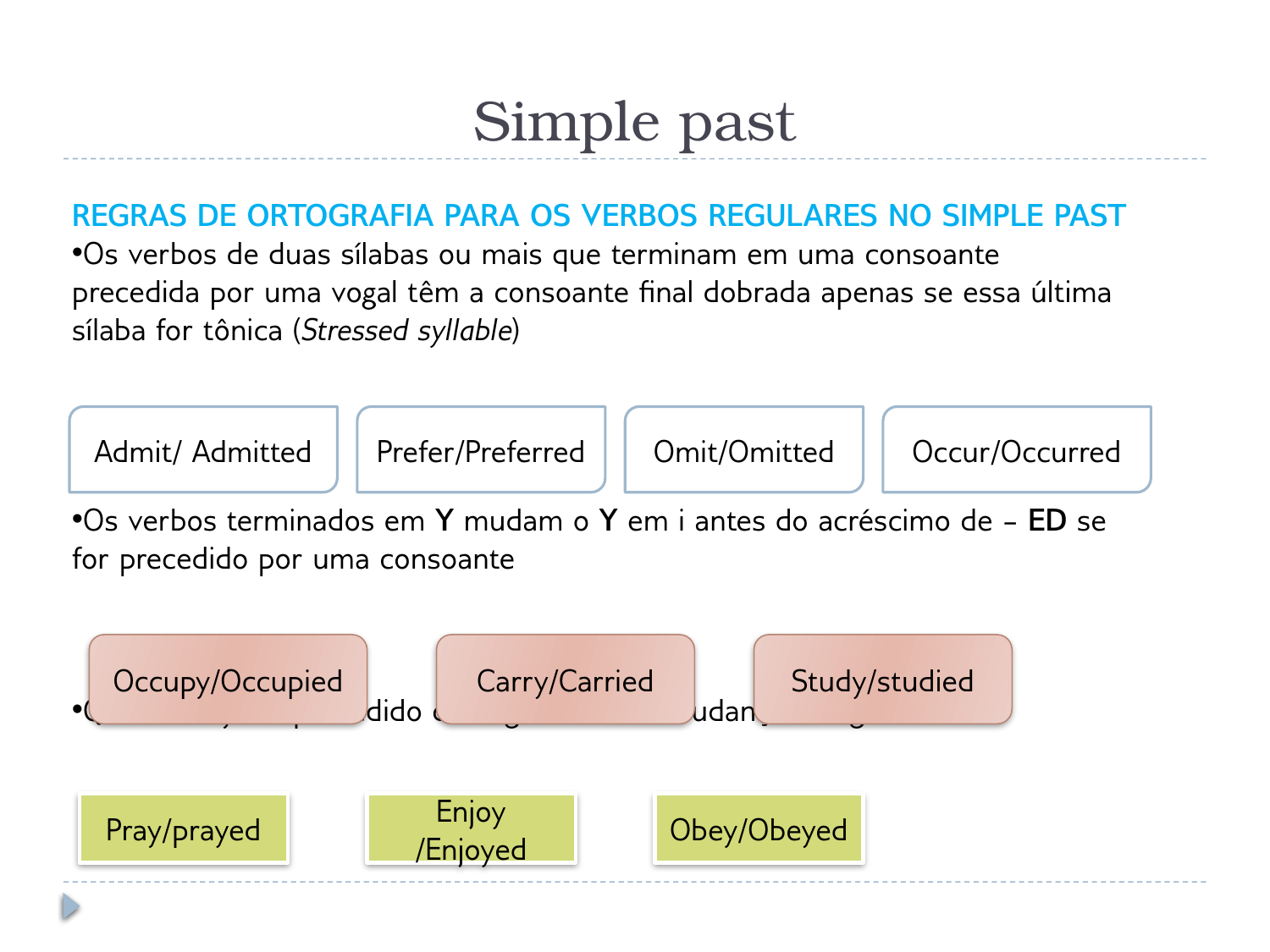

# Simple past
REGRAS DE ORTOGRAFIA PARA OS VERBOS REGULARES NO SIMPLE PAST
Os verbos de duas sílabas ou mais que terminam em uma consoante precedida por uma vogal têm a consoante final dobrada apenas se essa última sílaba for tônica (Stressed syllable)

Os verbos terminados em Y mudam o Y em i antes do acréscimo de – ED se for precedido por uma consoante

Quando o y for precedido de vogal , não há mudança ortográfica.
Admit/ Admitted
Prefer/Preferred
Omit/Omitted
Occur/Occurred
Occupy/Occupied
Carry/Carried
Study/studied
Pray/prayed
Enjoy /Enjoyed
Obey/Obeyed